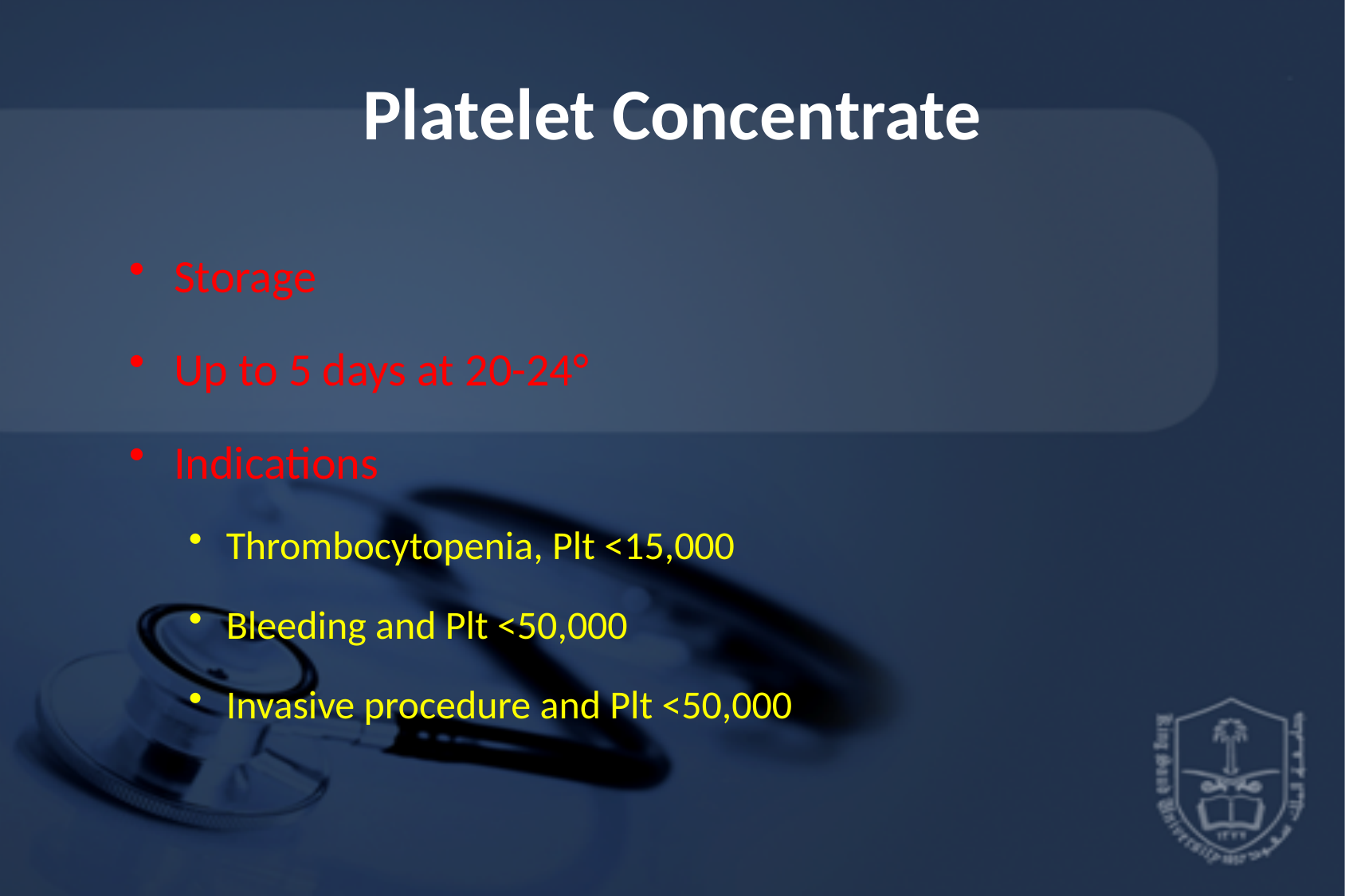

# Platelet Concentrate
Storage
Up to 5 days at 20-24°
Indications
Thrombocytopenia, Plt <15,000
Bleeding and Plt <50,000
Invasive procedure and Plt <50,000